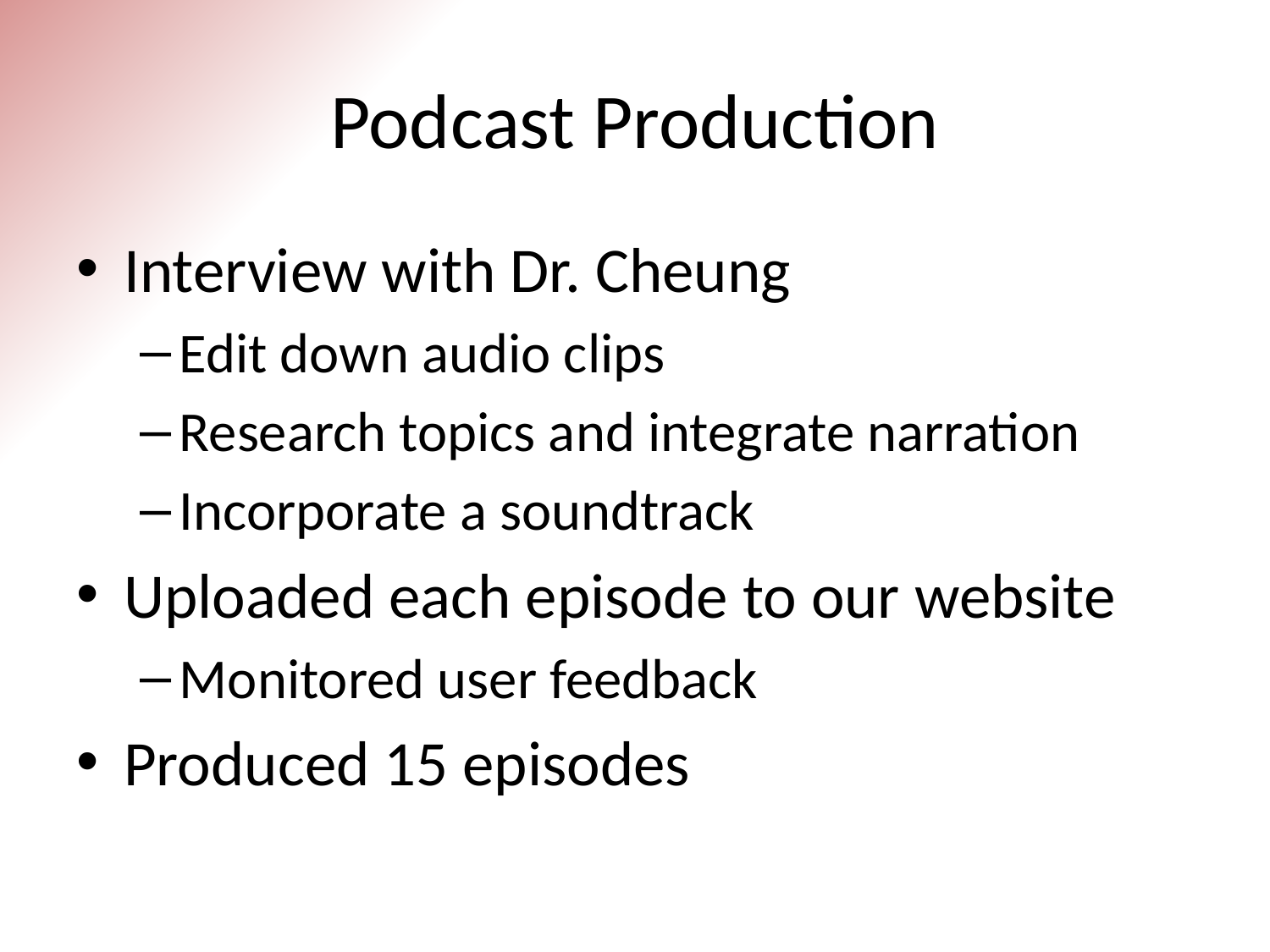

# Podcast Production
Interview with Dr. Cheung
Edit down audio clips
Research topics and integrate narration
Incorporate a soundtrack
Uploaded each episode to our website
Monitored user feedback
Produced 15 episodes